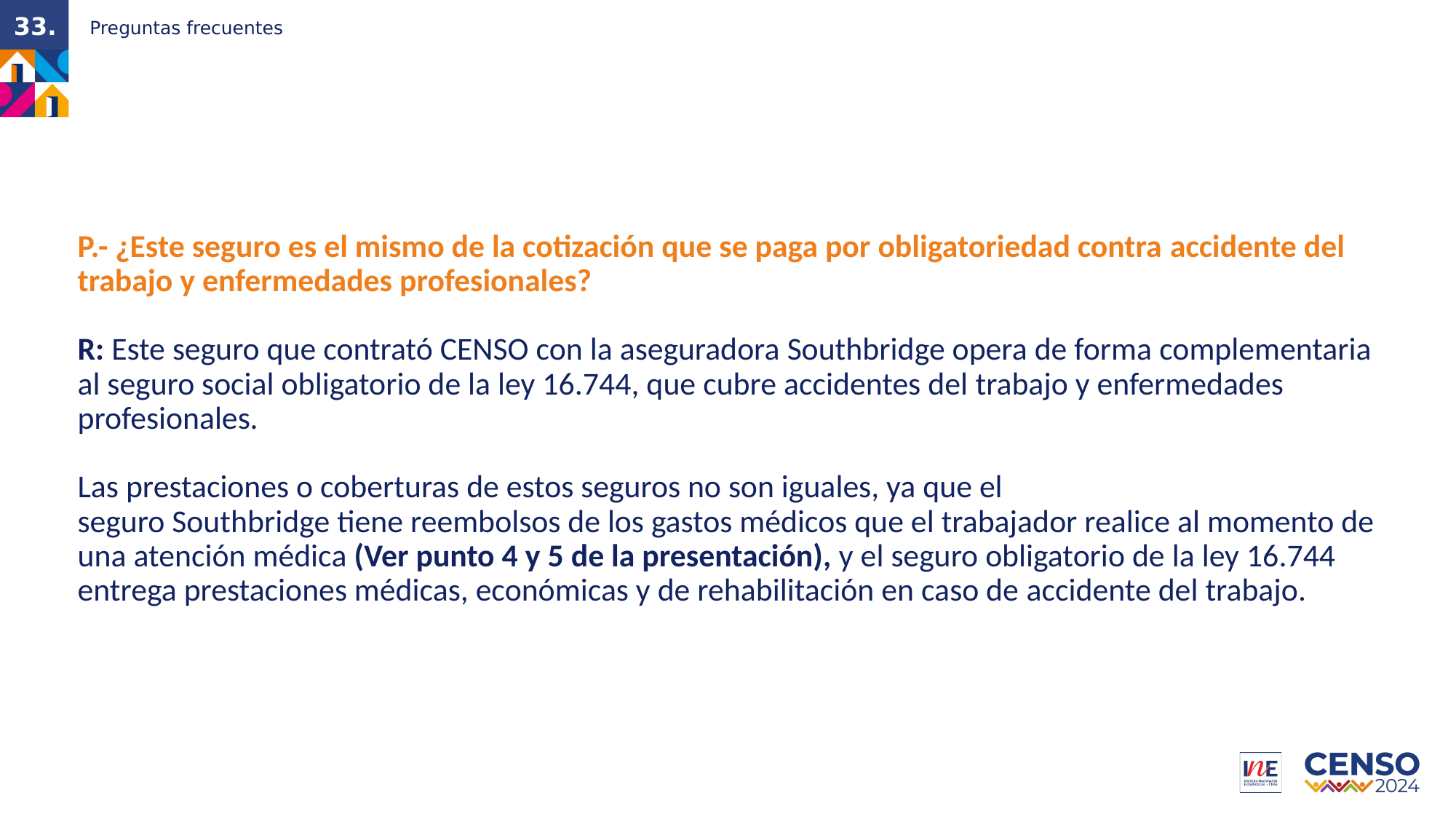

Preguntas frecuentes
33.

P.- ¿Este seguro es el mismo de la cotización que se paga por obligatoriedad contra accidente del trabajo y enfermedades profesionales?

R: Este seguro que contrató CENSO con la aseguradora Southbridge opera de forma complementaria al seguro social obligatorio de la ley 16.744, que cubre accidentes del trabajo y enfermedades profesionales.
Las prestaciones o coberturas de estos seguros no son iguales, ya que el seguro Southbridge tiene reembolsos de los gastos médicos que el trabajador realice al momento de una atención médica (Ver punto 4 y 5 de la presentación), y el seguro obligatorio de la ley 16.744 entrega prestaciones médicas, económicas y de rehabilitación en caso de accidente del trabajo.